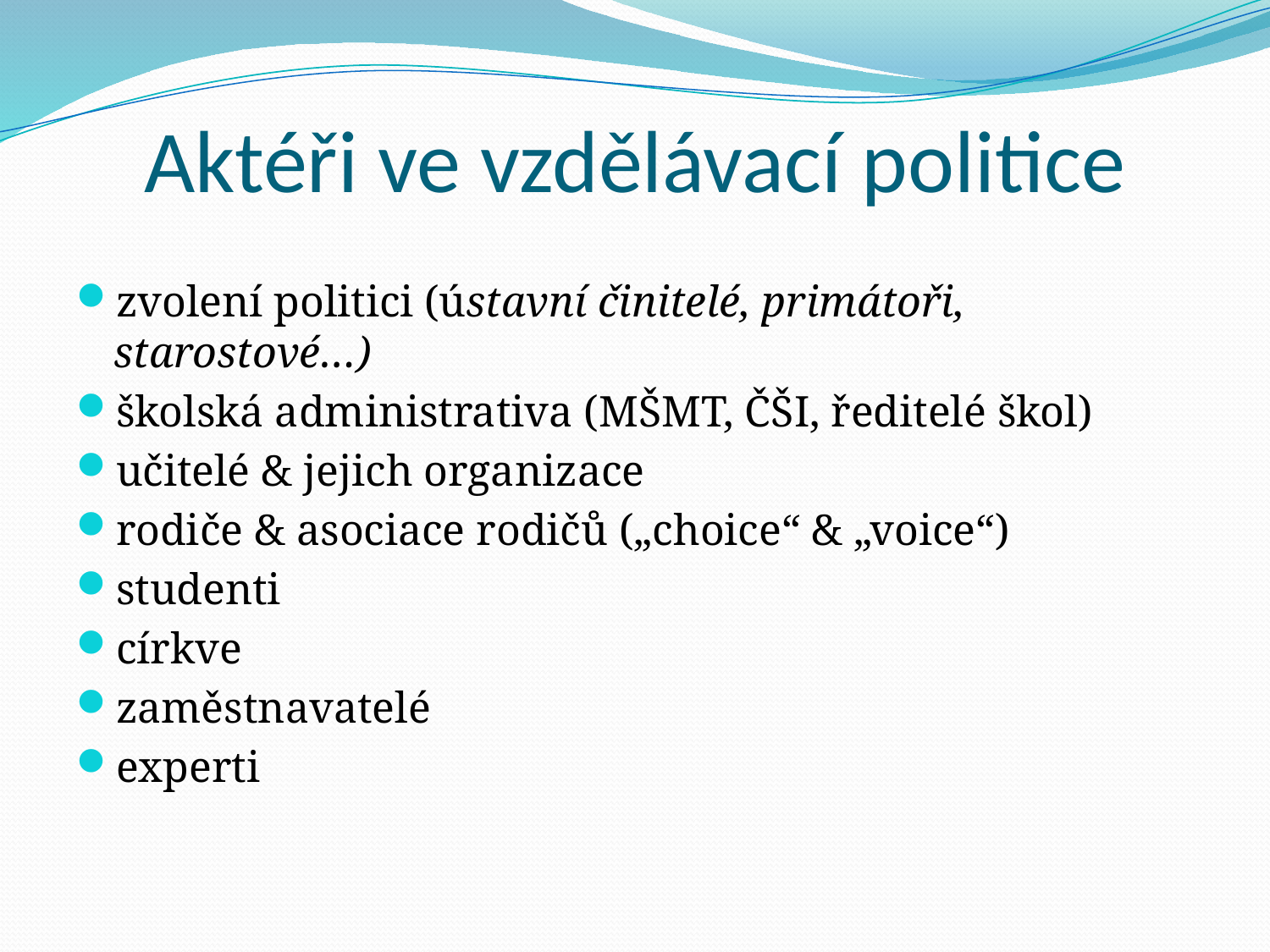

# Aktéři ve vzdělávací politice
zvolení politici (ústavní činitelé, primátoři, starostové…)
školská administrativa (MŠMT, ČŠI, ředitelé škol)
učitelé & jejich organizace
rodiče & asociace rodičů („choice“ & „voice“)
studenti
církve
zaměstnavatelé
experti